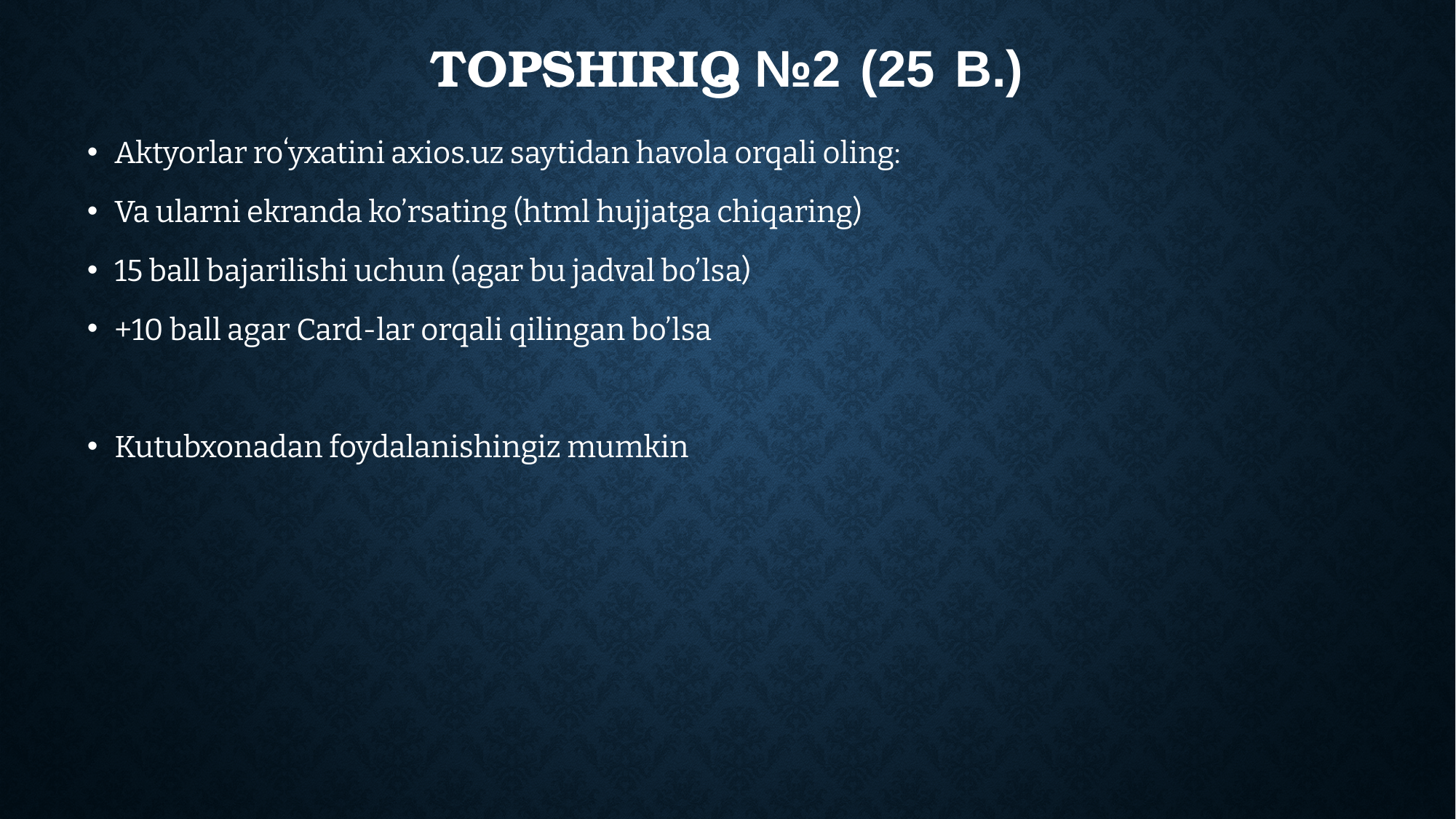

# Topshiriq №2 (25 b.)
Aktyorlar roʻyxatini axios.uz saytidan havola orqali oling:
Va ularni ekranda ko’rsating (html hujjatga chiqaring)
15 ball bajarilishi uchun (agar bu jadval bo’lsa)
+10 ball agar Card-lar orqali qilingan bo’lsa

Kutubxonadan foydalanishingiz mumkin